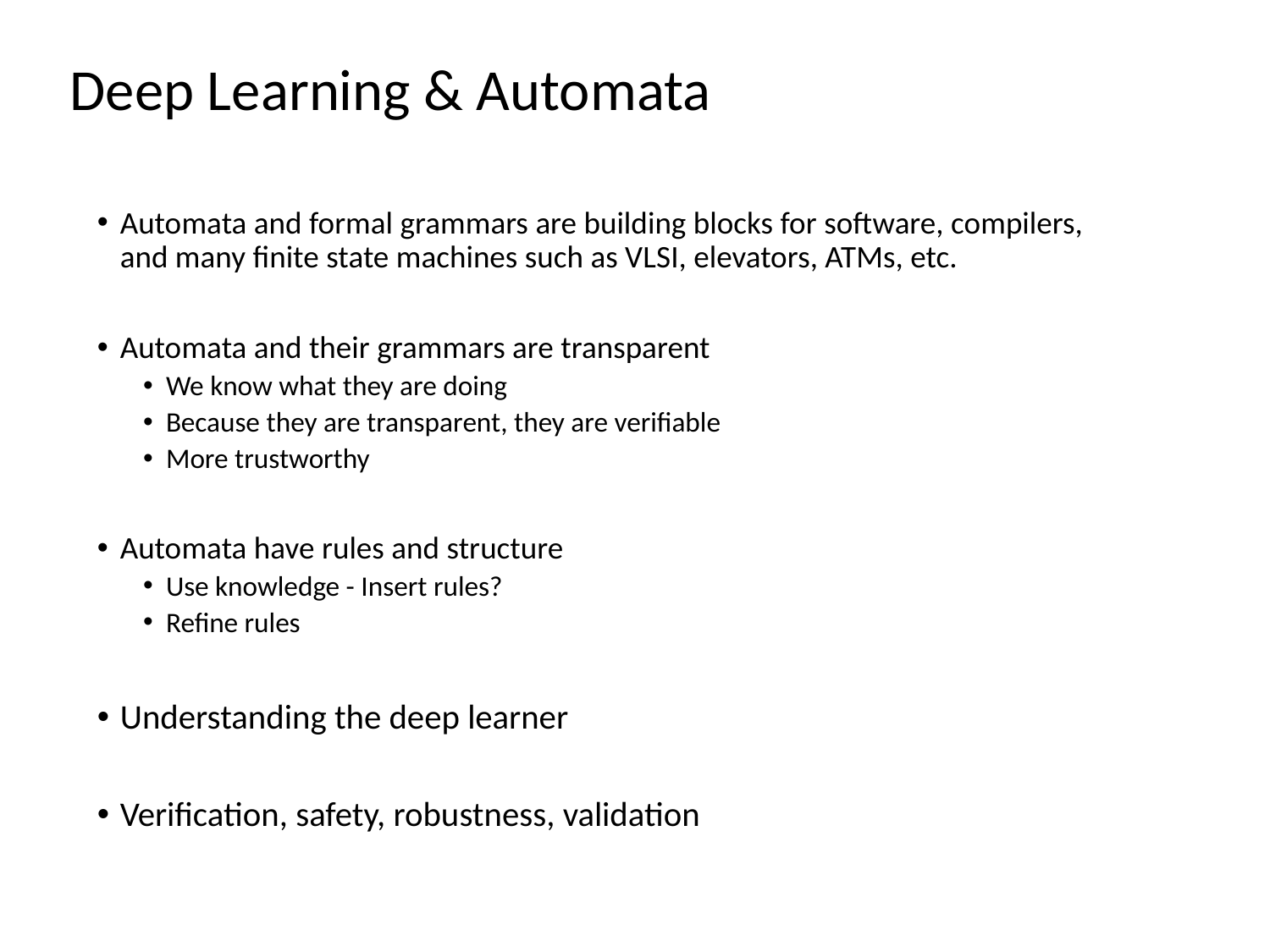

# Deep Learning & Automata
Automata and formal grammars are building blocks for software, compilers, and many finite state machines such as VLSI, elevators, ATMs, etc.

Automata and their grammars are transparent
We know what they are doing
Because they are transparent, they are verifiable
More trustworthy

Automata have rules and structure
Use knowledge - Insert rules?
Refine rules

Understanding the deep learner

Verification, safety, robustness, validation